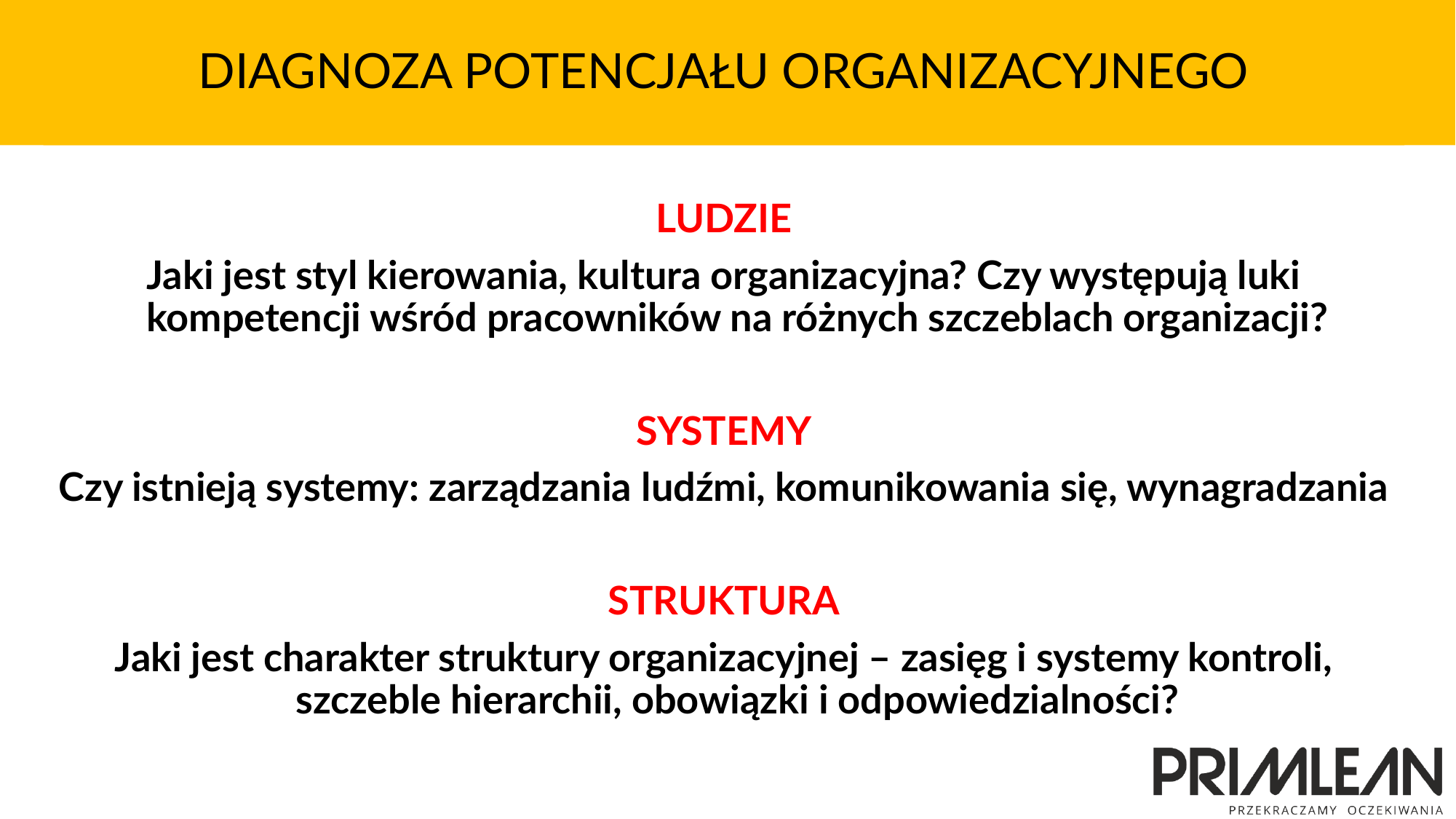

# DIAGNOZA POTENCJAŁU ORGANIZACYJNEGO
LUDZIE
Jaki jest styl kierowania, kultura organizacyjna? Czy występują luki kompetencji wśród pracowników na różnych szczeblach organizacji?

SYSTEMY
Czy istnieją systemy: zarządzania ludźmi, komunikowania się, wynagradzania

STRUKTURA
Jaki jest charakter struktury organizacyjnej – zasięg i systemy kontroli, szczeble hierarchii, obowiązki i odpowiedzialności?